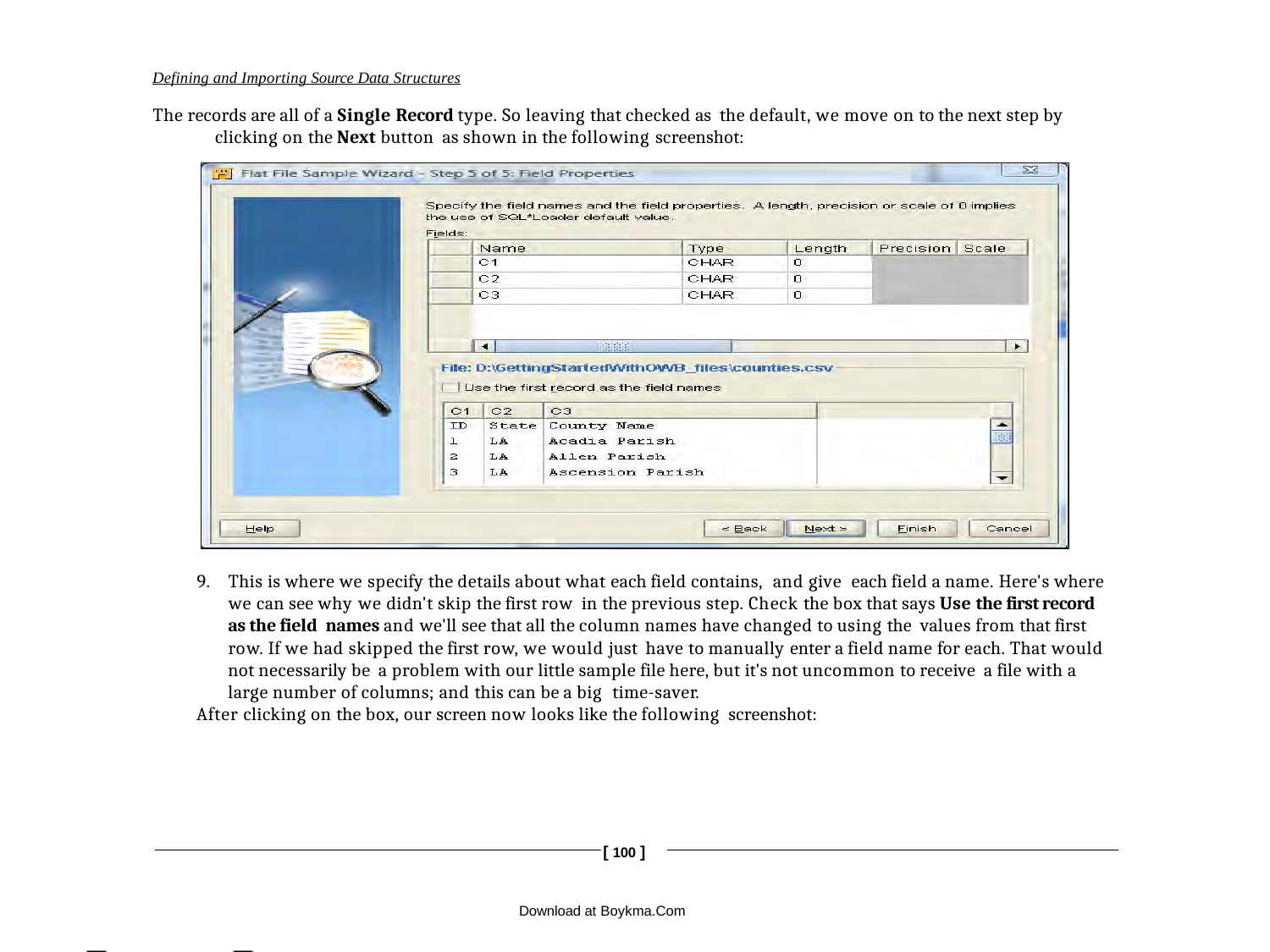

Defining and Importing Source Data Structures

The records are all of a Single Record type. So leaving that checked as  the default, we move on to the next step by clicking on the Next button  as shown in the following screenshot:

9.	This is where we specify the details about what each field contains,  and give  each field a name. Here's where we can see why we didn't skip the first row  in the previous step. Check the box that says Use the first record as the field  names and we'll see that all the column names have changed to using the  values from that first row. If we had skipped the first row, we would just  have to manually enter a field name for each. That would not necessarily be  a problem with our little sample file here, but it's not uncommon to receive  a file with a large number of columns; and this can be a big  time-saver.
After clicking on the box, our screen now looks like the following screenshot:
[ 100 ]
Download at Boykma.Com